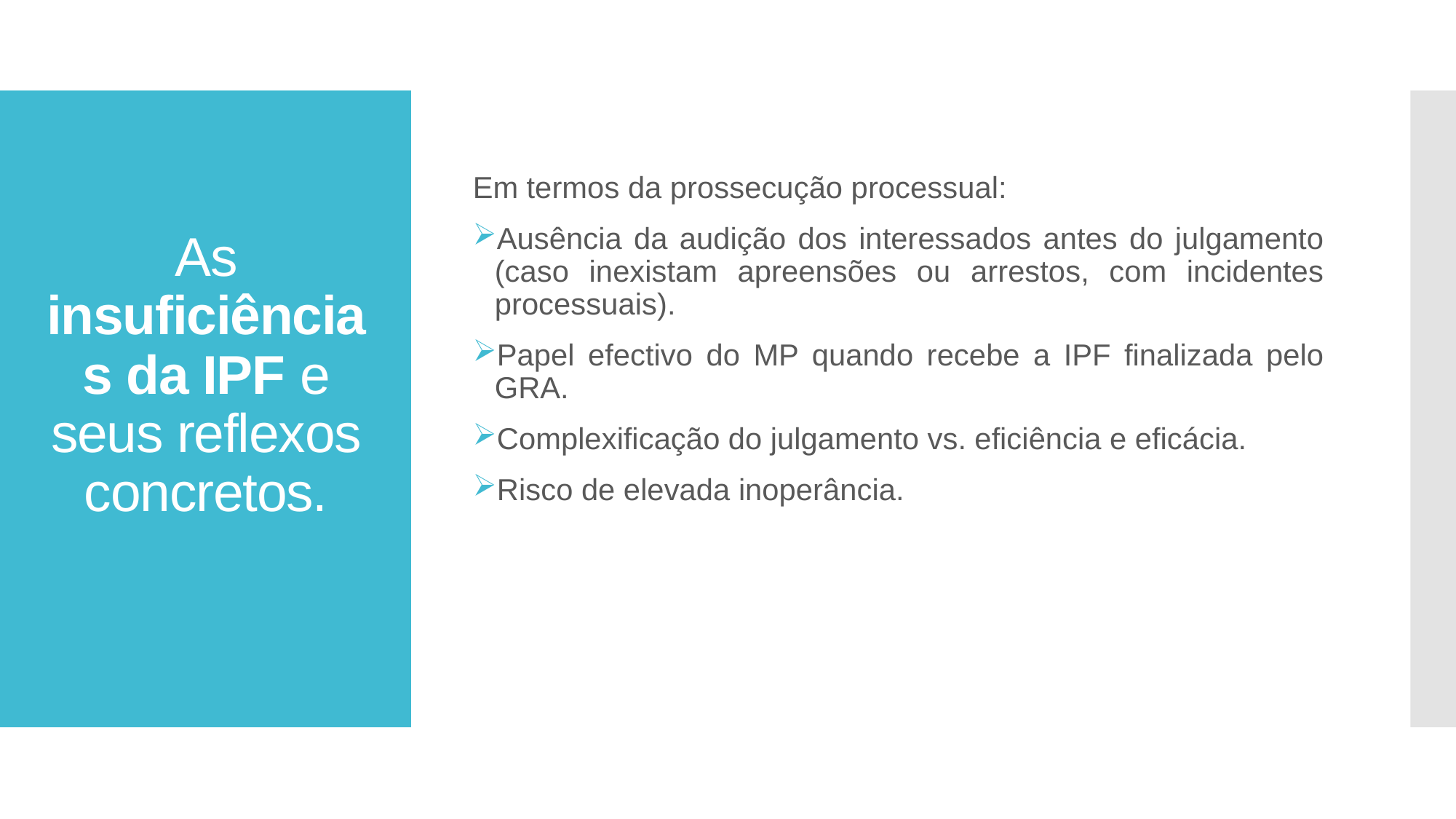

Em termos da prossecução processual:
Ausência da audição dos interessados antes do julgamento (caso inexistam apreensões ou arrestos, com incidentes processuais).
Papel efectivo do MP quando recebe a IPF finalizada pelo GRA.
Complexificação do julgamento vs. eficiência e eficácia.
Risco de elevada inoperância.

# As insuficiências da IPF e seus reflexos concretos.